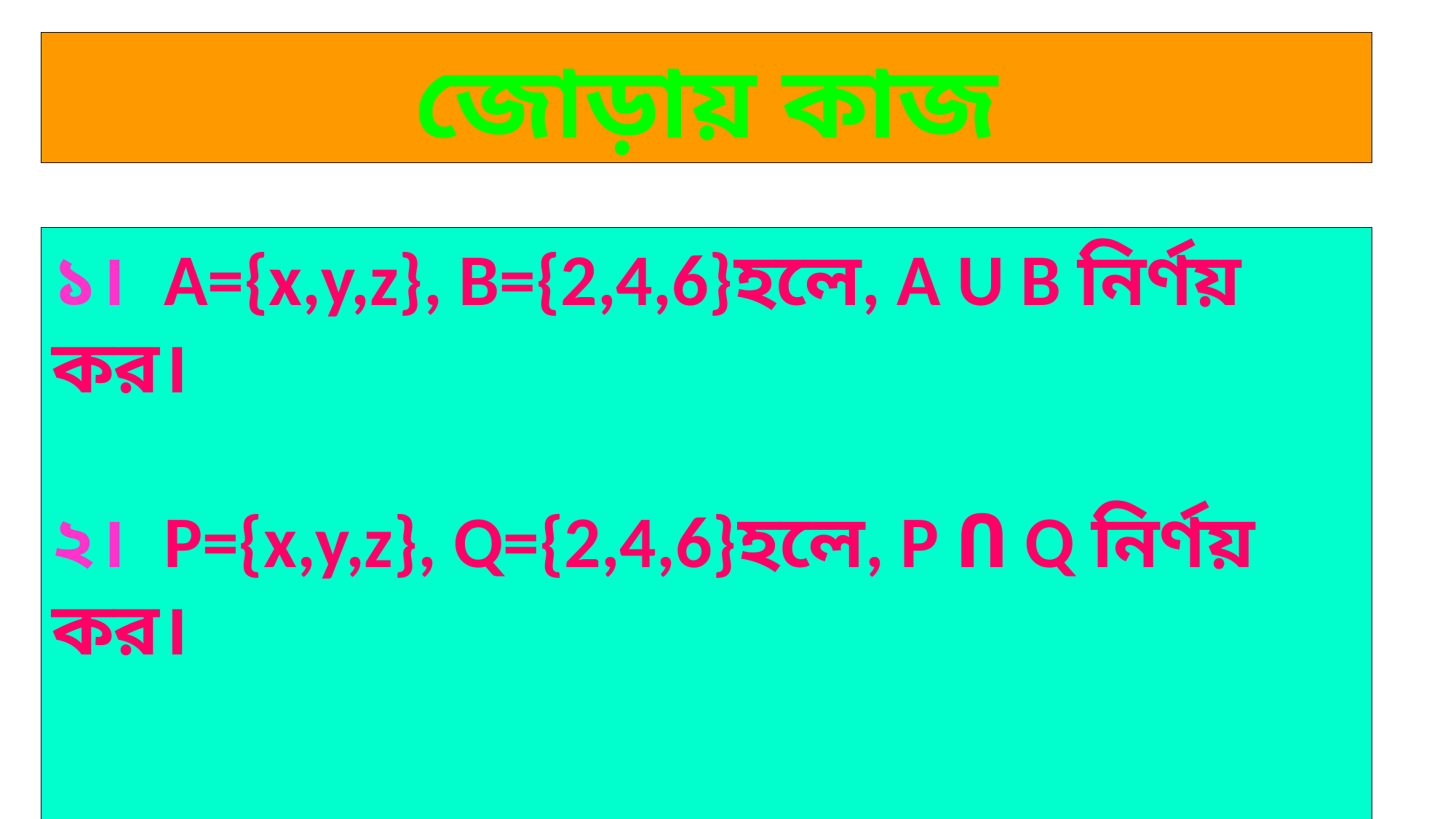

জোড়ায় কাজ
১।  A={x,y,z}, B={2,4,6}হলে, A U B নির্ণয় কর।

২।  P={x,y,z}, Q={2,4,6}হলে, P Ո Q নির্ণয় কর।